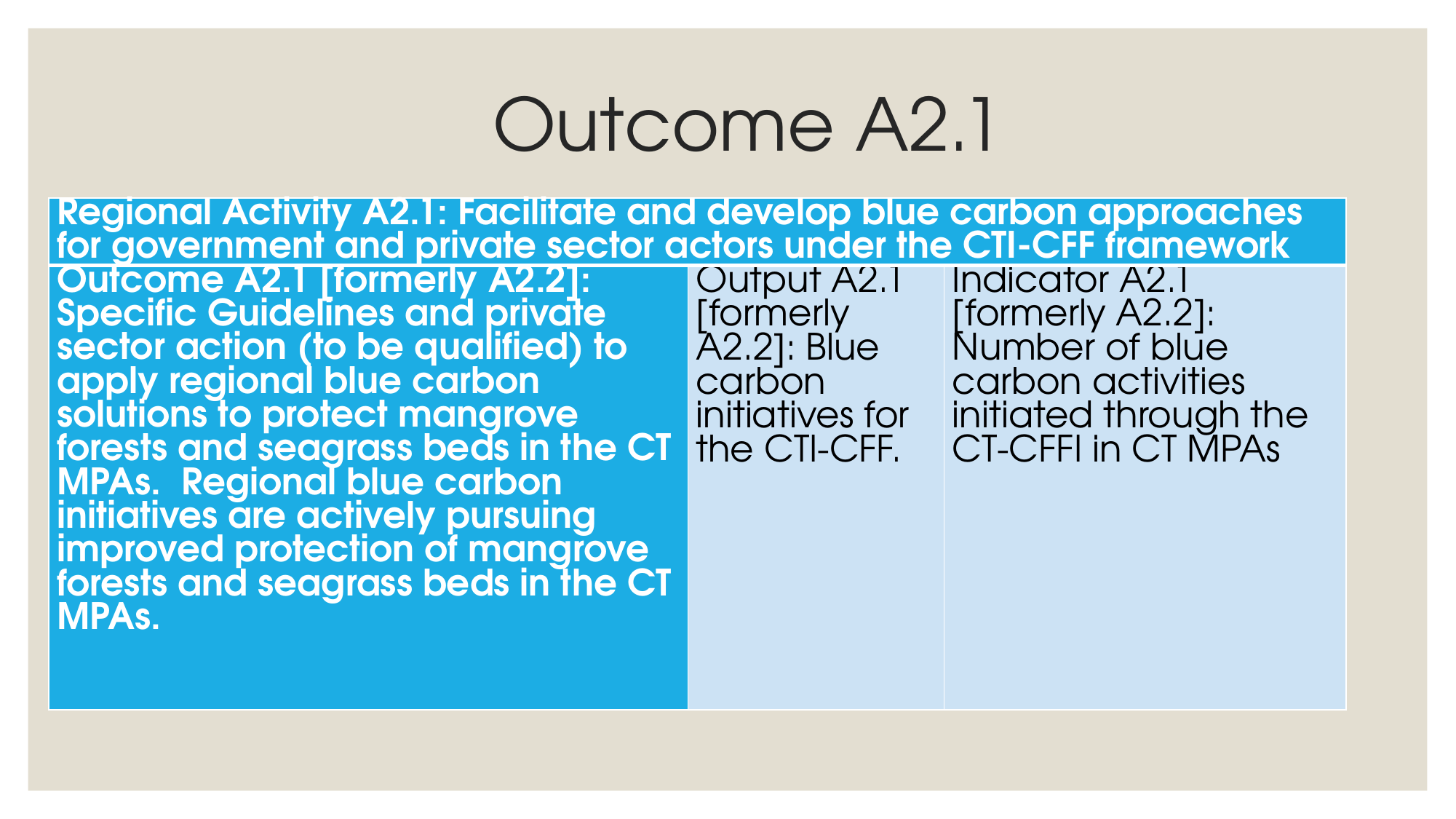

# Outcome A2.1
| Regional Activity A2.1: Facilitate and develop blue carbon approaches for government and private sector actors under the CTI-CFF framework |  |  |
| --- | --- | --- |
| Outcome A2.1 [formerly A2.2]: Specific Guidelines and private sector action (to be qualified) to apply regional blue carbon solutions to protect mangrove forests and seagrass beds in the CT MPAs. Regional blue carbon initiatives are actively pursuing improved protection of mangrove forests and seagrass beds in the CT MPAs. | Output A2.1 [formerly A2.2]: Blue carbon initiatives for the CTI-CFF. | Indicator A2.1 [formerly A2.2]: Number of blue carbon activities initiated through the CT-CFFI in CT MPAs |